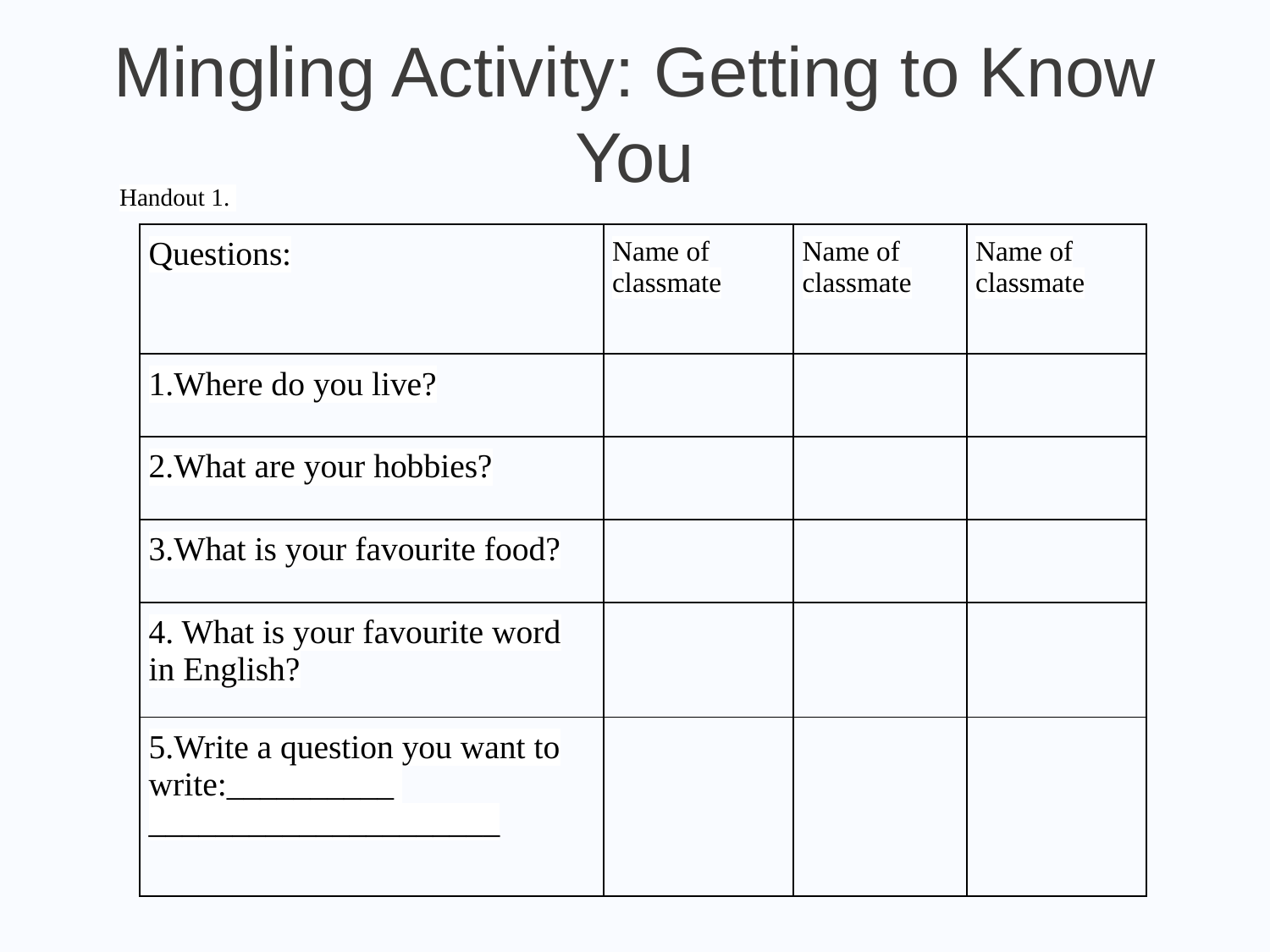

Mingling Activity: Getting to Know You
Handout 1.

| Questions: | Name of classmate | Name of classmate | Name of classmate |
| --- | --- | --- | --- |
| 1.Where do you live? |  |  |  |
| 2.What are your hobbies? |  |  |  |
| 3.What is your favourite food? |  |  |  |
| 4. What is your favourite word in English? |  |  |  |
| 5.Write a question you want to write:\_\_\_\_\_\_\_\_\_\_ \_\_\_\_\_\_\_\_\_\_\_\_\_\_\_\_\_\_\_\_\_ |  |  |  |